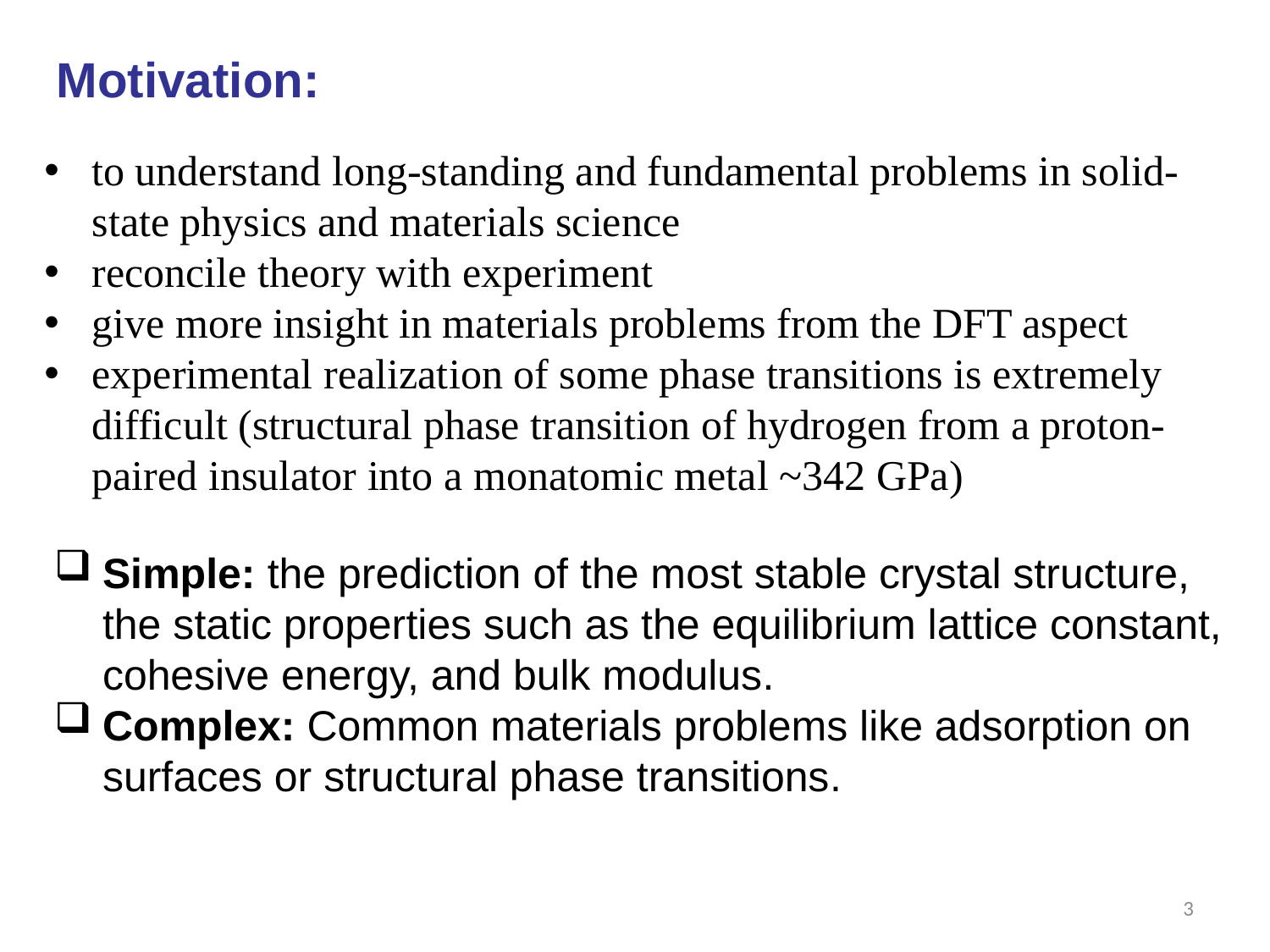

Motivation:
to understand long-standing and fundamental problems in solid-state physics and materials science
reconcile theory with experiment
give more insight in materials problems from the DFT aspect
experimental realization of some phase transitions is extremely difficult (structural phase transition of hydrogen from a proton-paired insulator into a monatomic metal ~342 GPa)

Simple: the prediction of the most stable crystal structure, the static properties such as the equilibrium lattice constant, cohesive energy, and bulk modulus.
Complex: Common materials problems like adsorption on surfaces or structural phase transitions.

3